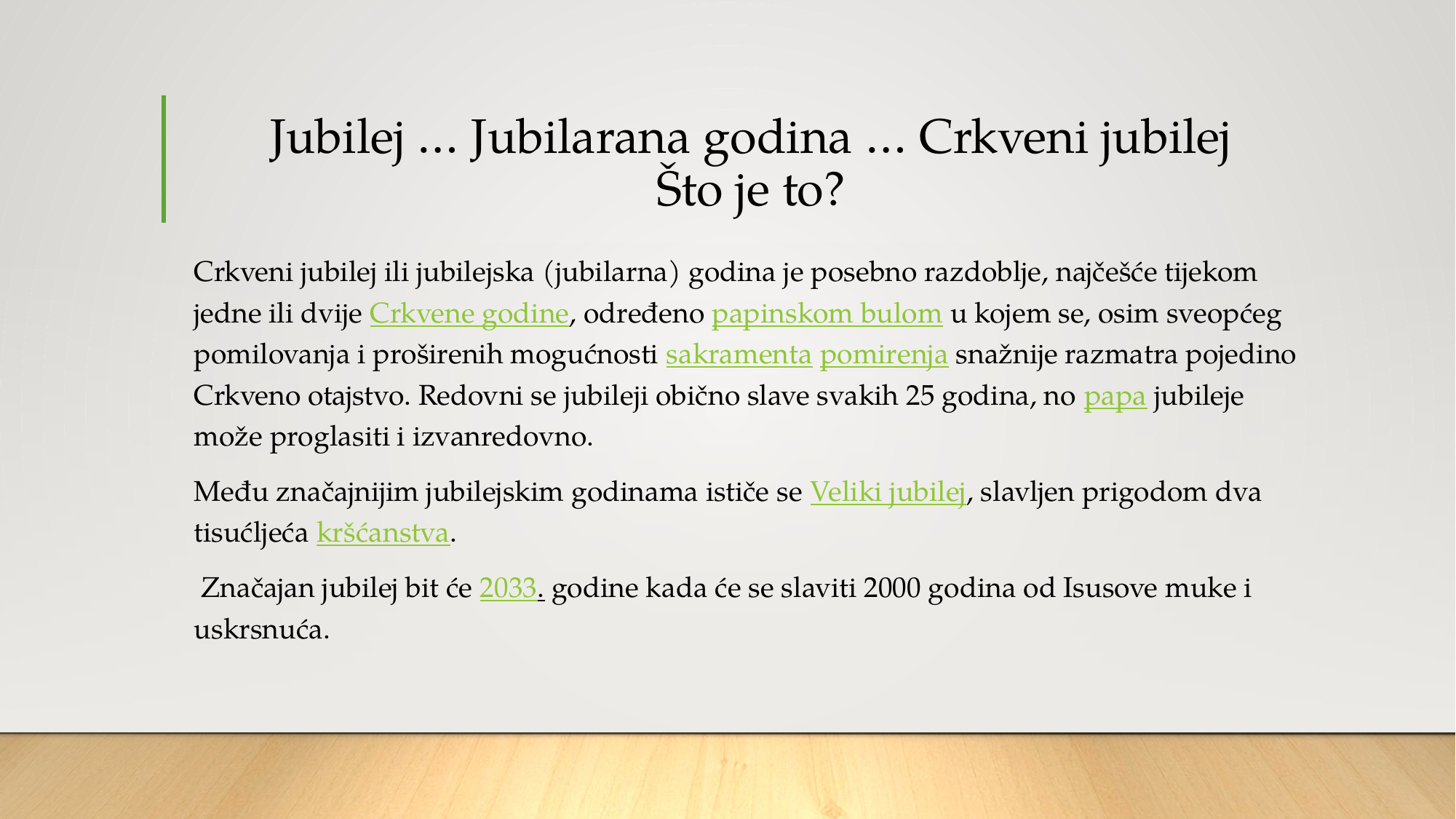

# Jubilej … Jubilarana godina … Crkveni jubilej Što je to?
Crkveni jubilej ili jubilejska (jubilarna) godina je posebno razdoblje, najčešće tijekom jedne ili dvije Crkvene godine, određeno papinskom bulom u kojem se, osim sveopćeg pomilovanja i proširenih mogućnosti sakramenta pomirenja snažnije razmatra pojedino Crkveno otajstvo. Redovni se jubileji obično slave svakih 25 godina, no papa jubileje može proglasiti i izvanredovno.
Među značajnijim jubilejskim godinama ističe se Veliki jubilej, slavljen prigodom dva tisućljeća kršćanstva.
 Značajan jubilej bit će 2033. godine kada će se slaviti 2000 godina od Isusove muke i uskrsnuća.